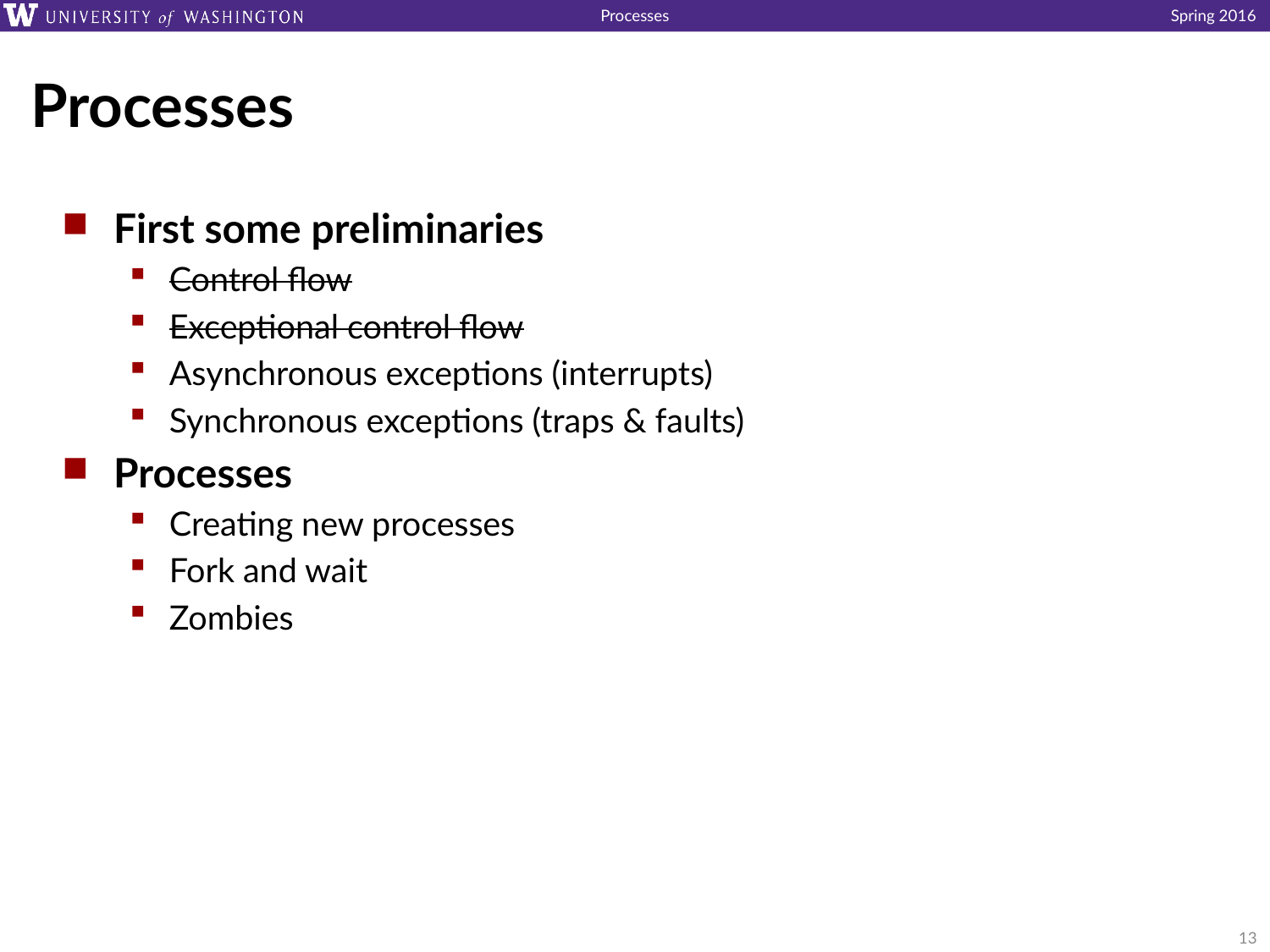

# Processes
First some preliminaries
Control flow
Exceptional control flow
Asynchronous exceptions (interrupts)
Synchronous exceptions (traps & faults)
Processes
Creating new processes
Fork and wait
Zombies

13